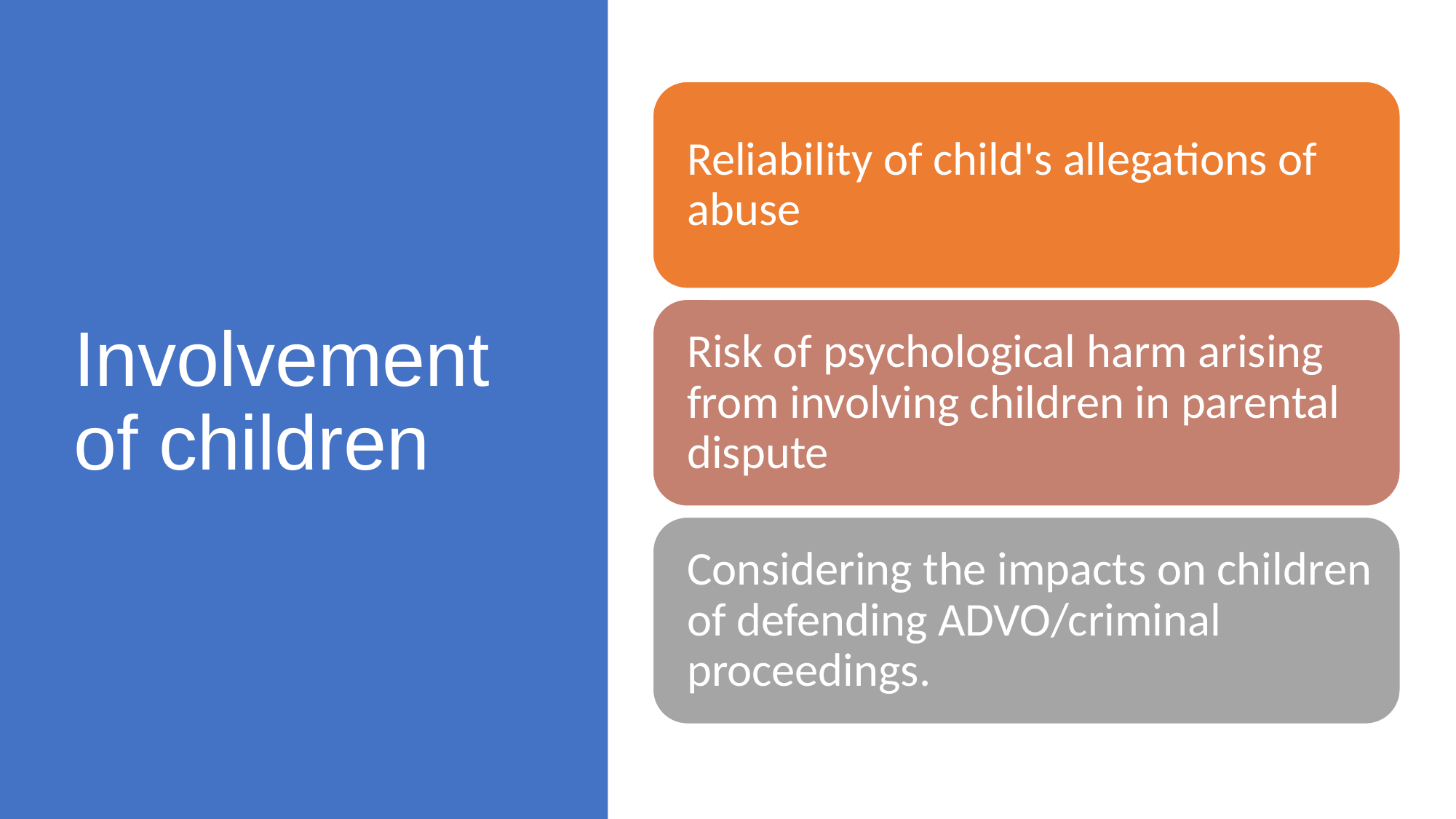

# Involvement of children
Reliability of child's allegations of abuse
Risk of psychological harm arising from involving children in parental dispute
Considering the impacts on children of defending ADVO/criminal proceedings.